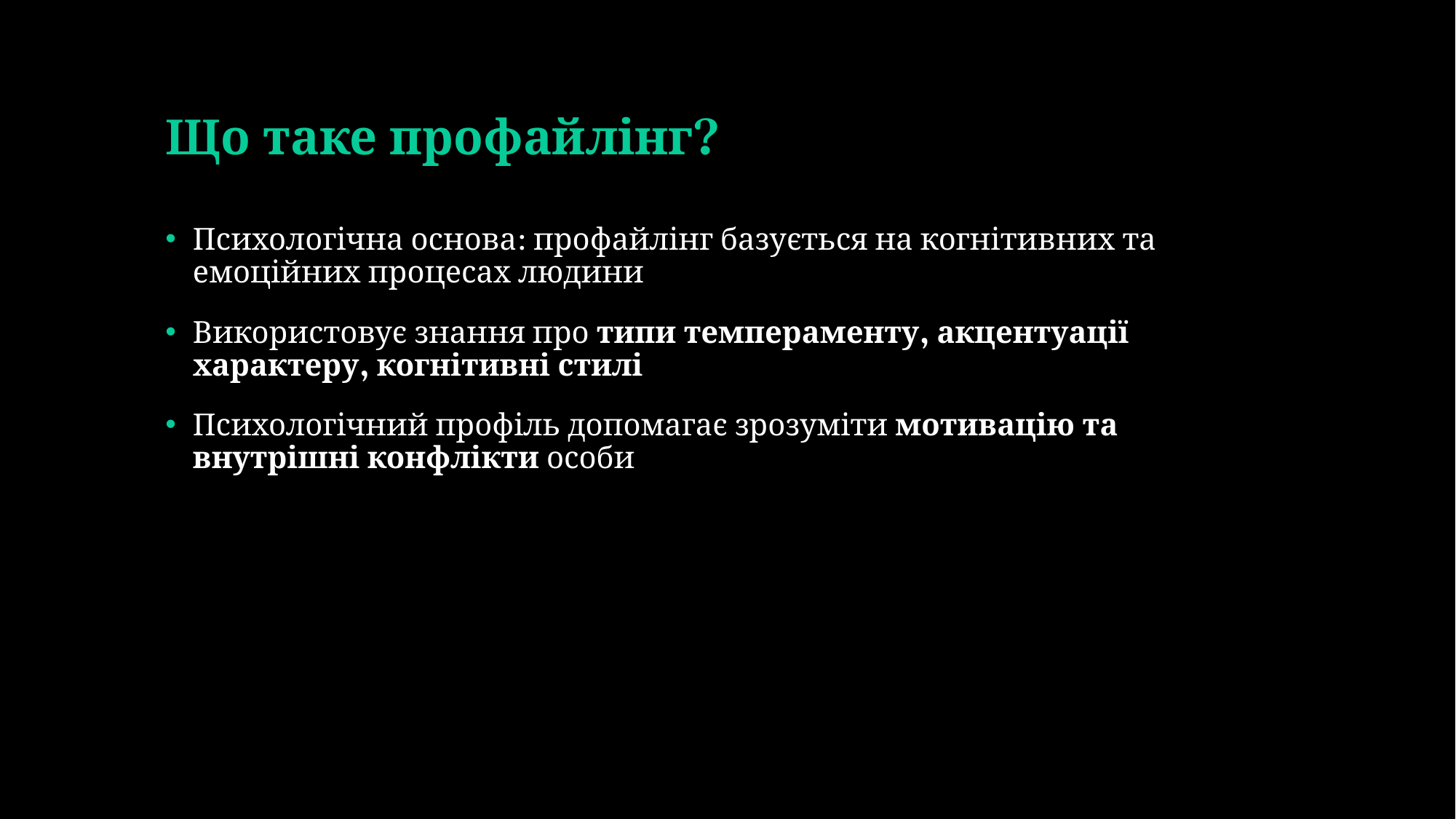

# Що таке профайлінг?
Психологічна основа: профайлінг базується на когнітивних та емоційних процесах людини
Використовує знання про типи темпераменту, акцентуації характеру, когнітивні стилі
Психологічний профіль допомагає зрозуміти мотивацію та внутрішні конфлікти особи